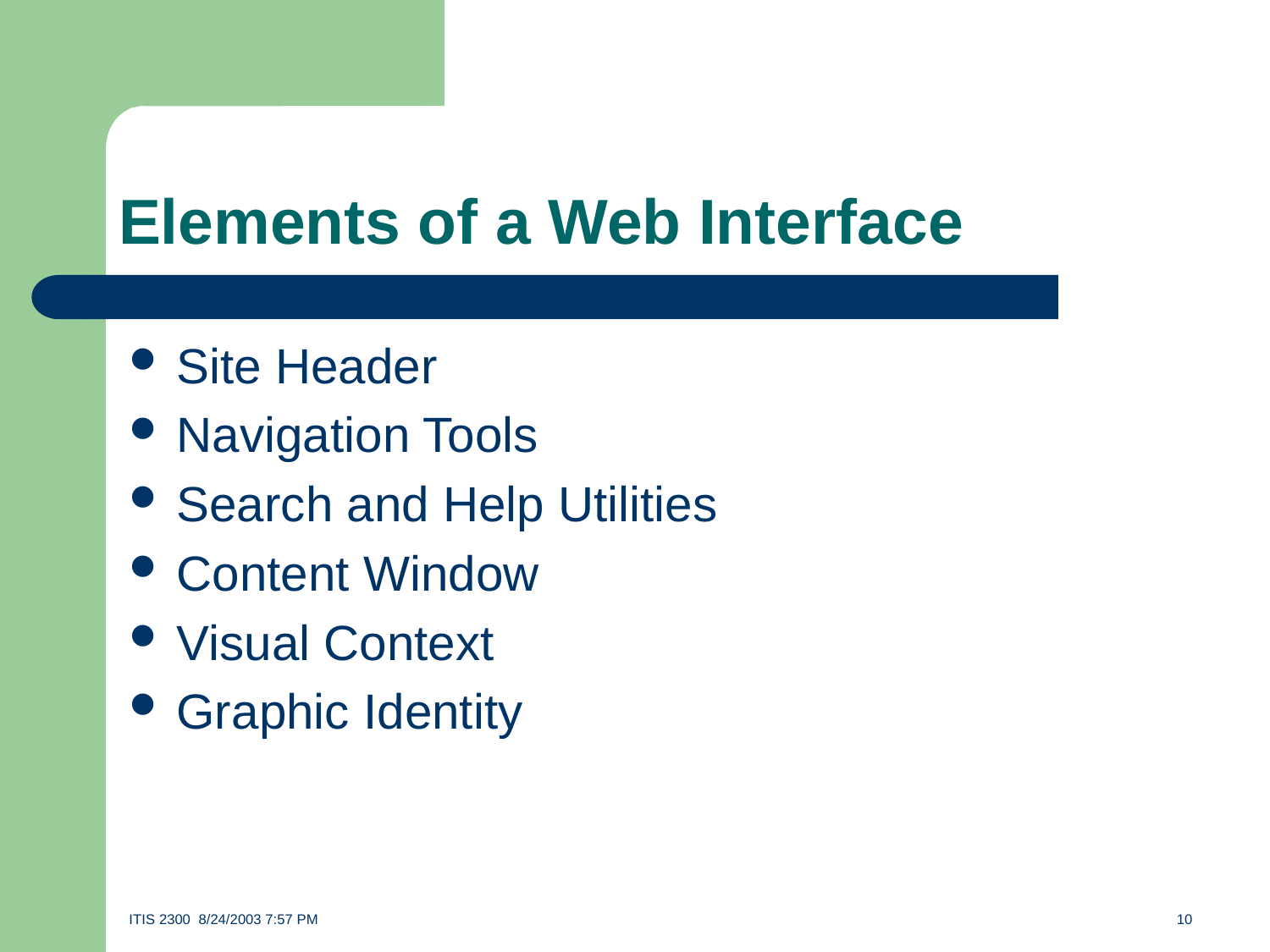

# Elements of a Web Interface
Site Header
Navigation Tools
Search and Help Utilities
Content Window
Visual Context
Graphic Identity
ITIS 2300  8/24/2003 7:57 PM	10